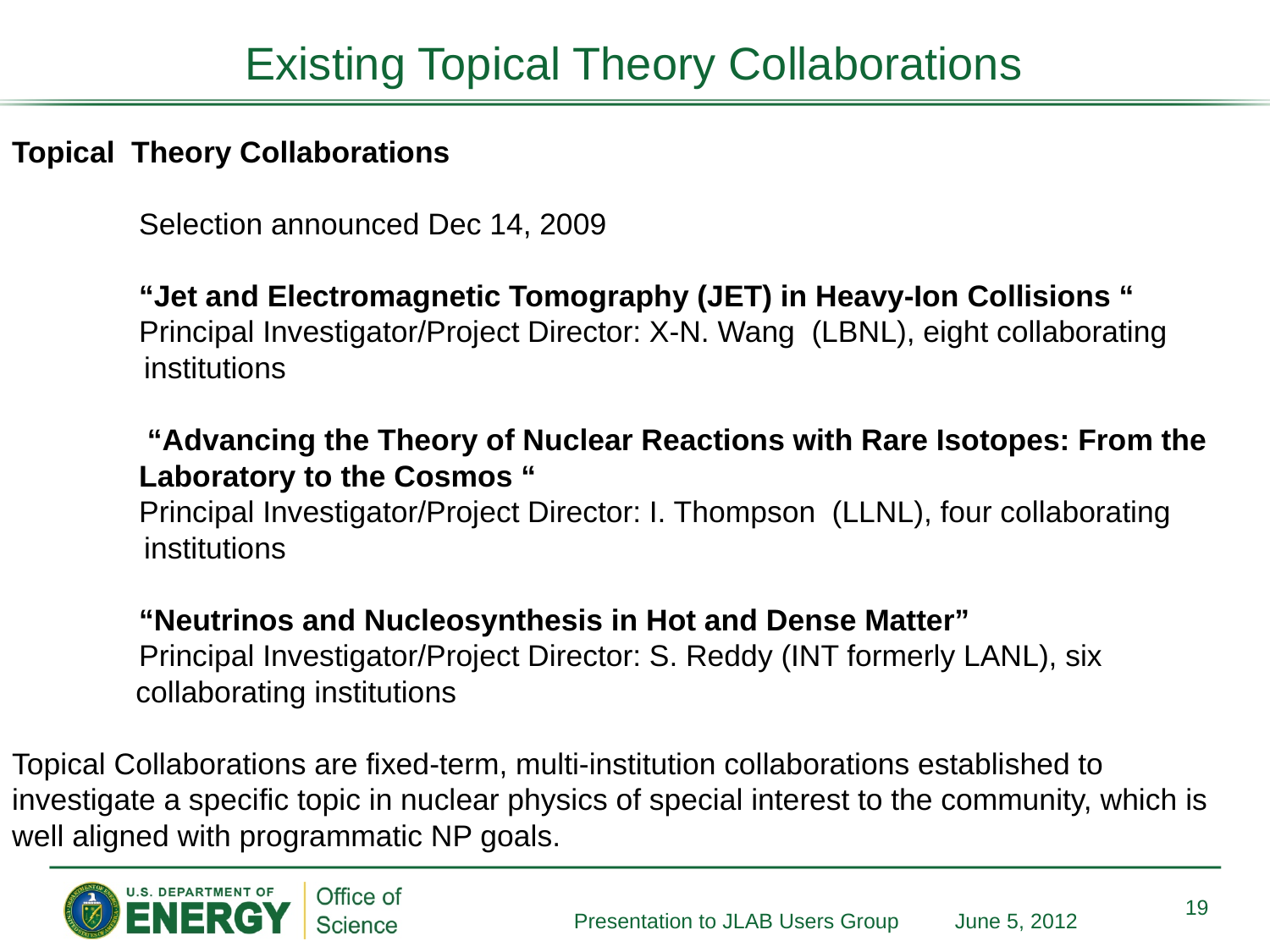

Existing Topical Theory Collaborations

Topical  Theory Collaborations

	Selection announced Dec 14, 2009

	“Jet and Electromagnetic Tomography (JET) in Heavy-Ion Collisions “
	Principal Investigator/Project Director: X-N. Wang  (LBNL), eight collaborating
                institutions

 	 “Advancing the Theory of Nuclear Reactions with Rare Isotopes: From the
	Laboratory to the Cosmos “
	Principal Investigator/Project Director: I. Thompson  (LLNL), four collaborating
                institutions

	“Neutrinos and Nucleosynthesis in Hot and Dense Matter”
	Principal Investigator/Project Director: S. Reddy (INT formerly LANL), six
               collaborating institutions

Topical Collaborations are fixed-term, multi-institution collaborations established to investigate a specific topic in nuclear physics of special interest to the community, which is well aligned with programmatic NP goals.
19
Presentation to JLAB Users Group 	June 5, 2012